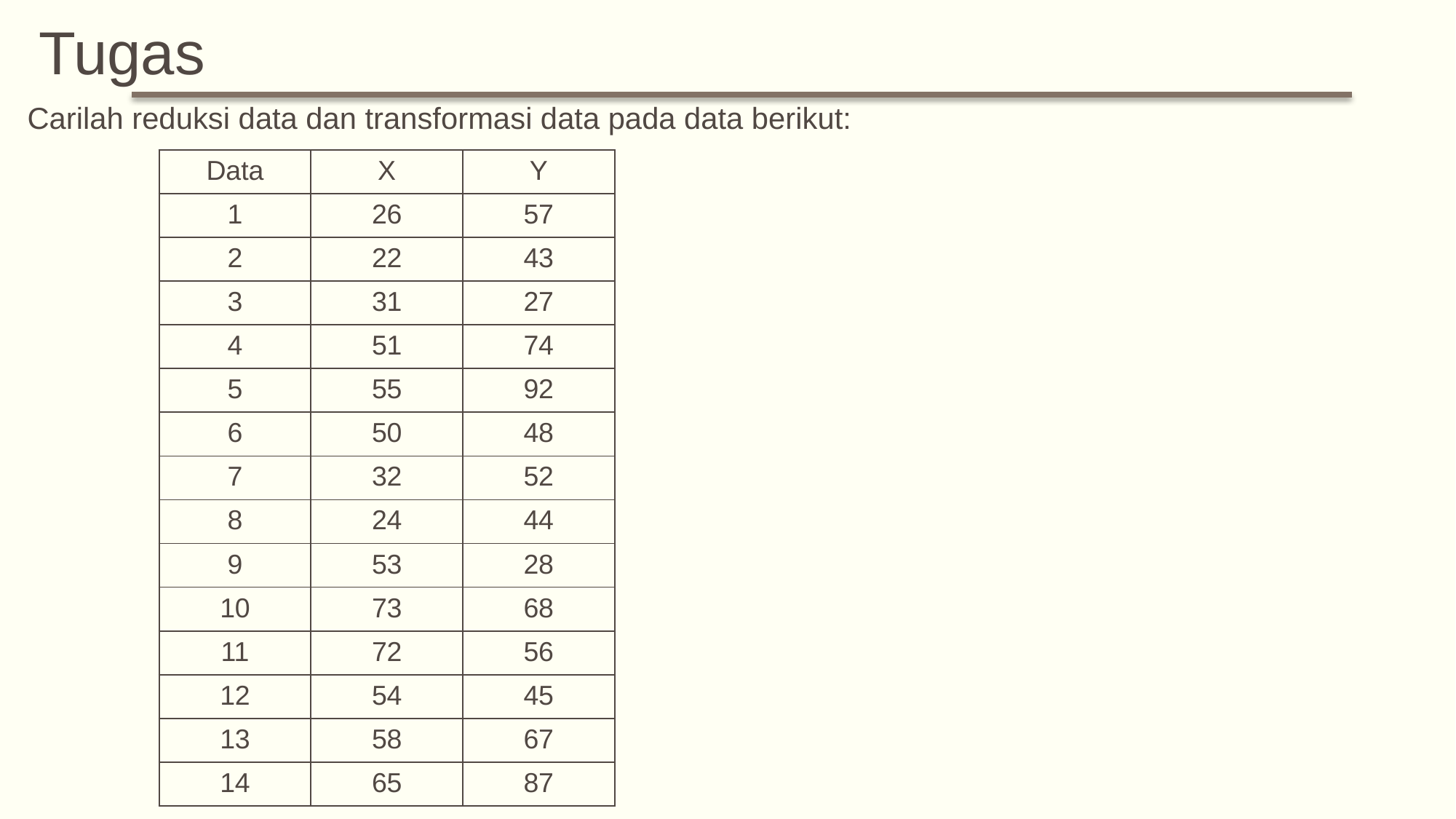

# Tugas
Carilah reduksi data dan transformasi data pada data berikut:
| Data | X | Y |
| --- | --- | --- |
| 1 | 26 | 57 |
| 2 | 22 | 43 |
| 3 | 31 | 27 |
| 4 | 51 | 74 |
| 5 | 55 | 92 |
| 6 | 50 | 48 |
| 7 | 32 | 52 |
| 8 | 24 | 44 |
| 9 | 53 | 28 |
| 10 | 73 | 68 |
| 11 | 72 | 56 |
| 12 | 54 | 45 |
| 13 | 58 | 67 |
| 14 | 65 | 87 |